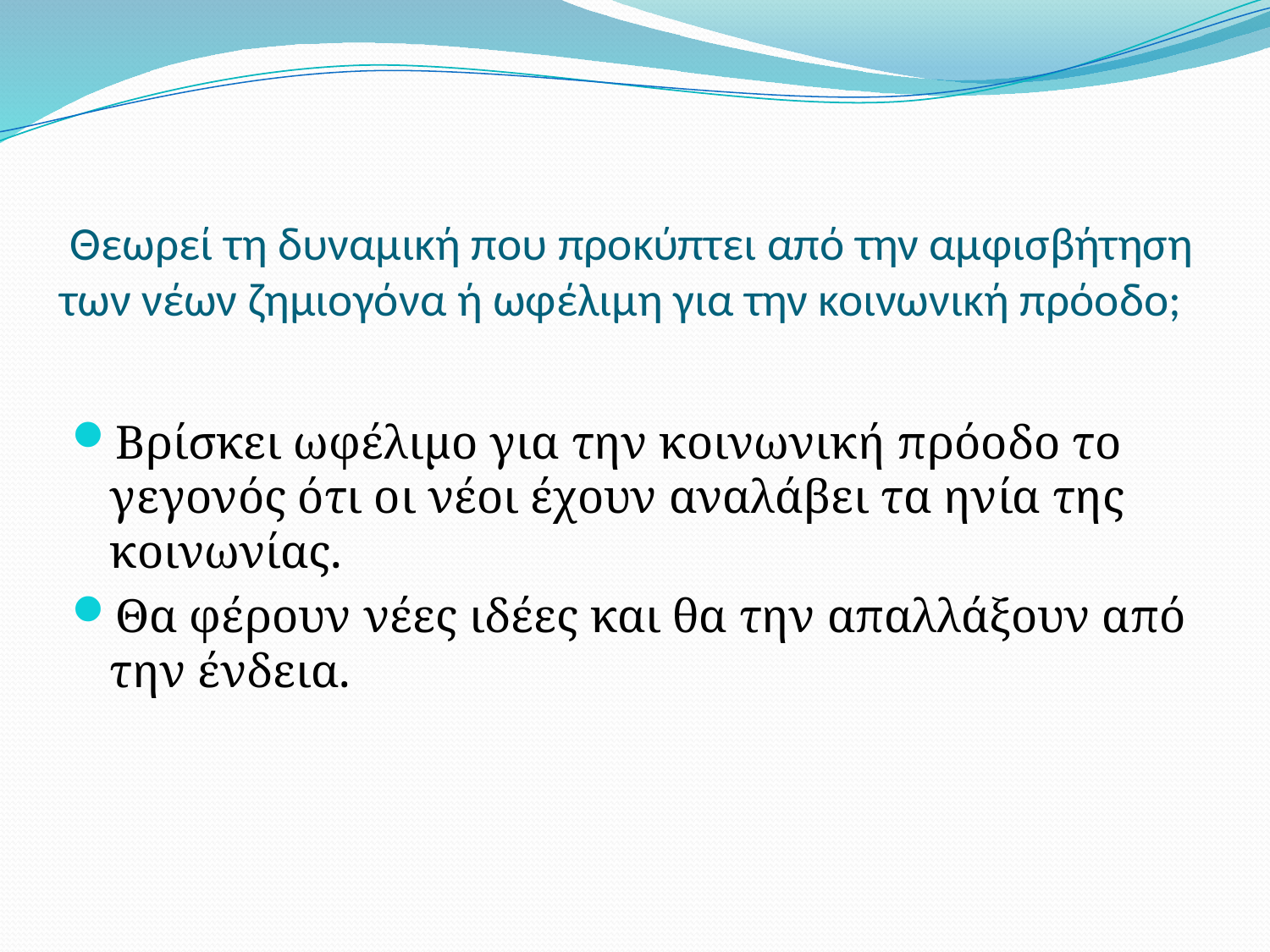

# Θεωρεί τη δυναμική που προκύπτει από την αμφισβήτηση των νέων ζημιογόνα ή ωφέλιμη για την κοινωνική πρόοδο;
Βρίσκει ωφέλιμο για την κοινωνική πρόοδο το γεγονός ότι οι νέοι έχουν αναλάβει τα ηνία της κοινωνίας.
Θα φέρουν νέες ιδέες και θα την απαλλάξουν από την ένδεια.